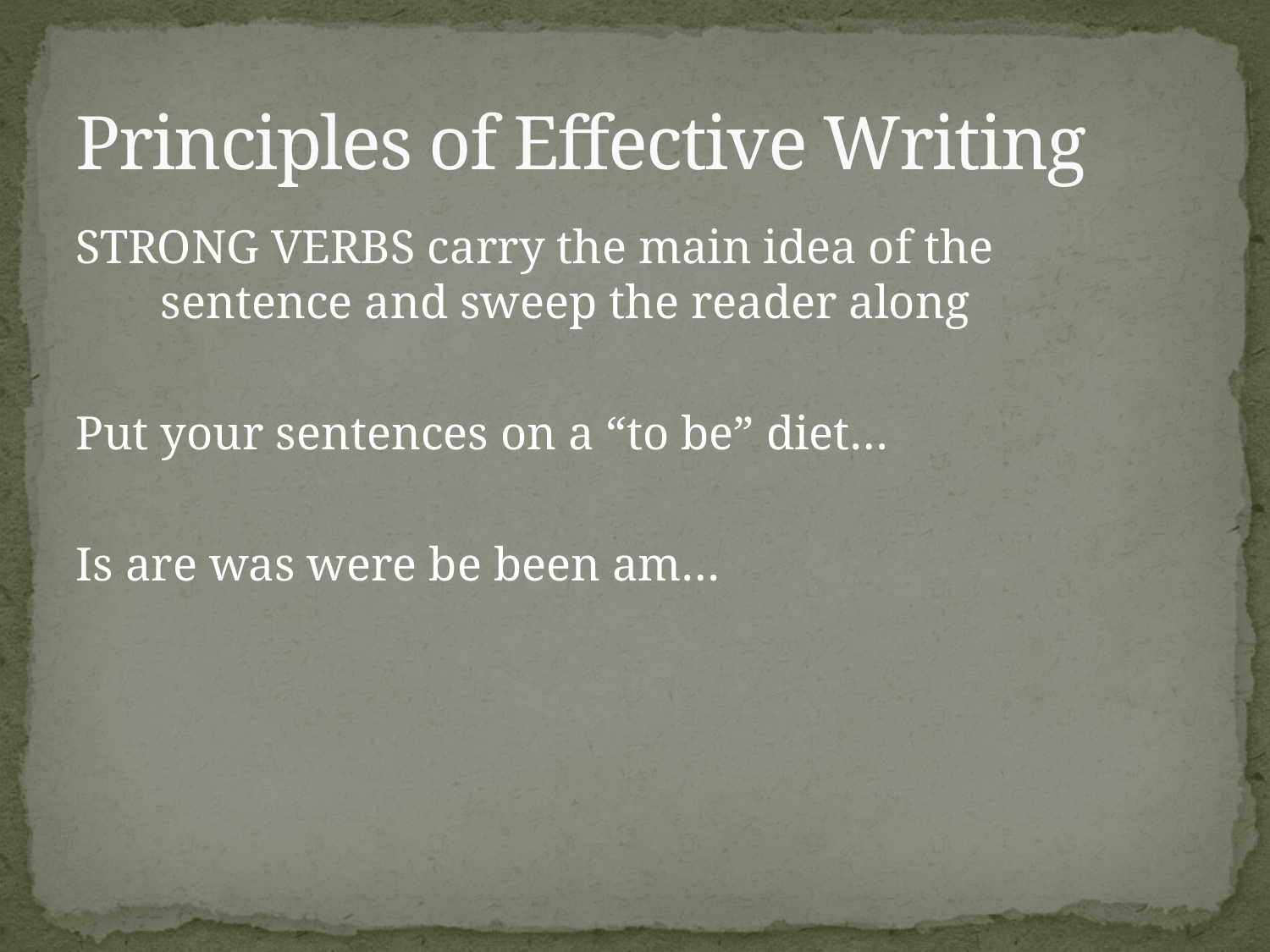

# Principles of Effective Writing
STRONG VERBS carry the main idea of the sentence and sweep the reader along

Put your sentences on a “to be” diet…

Is are was were be been am…